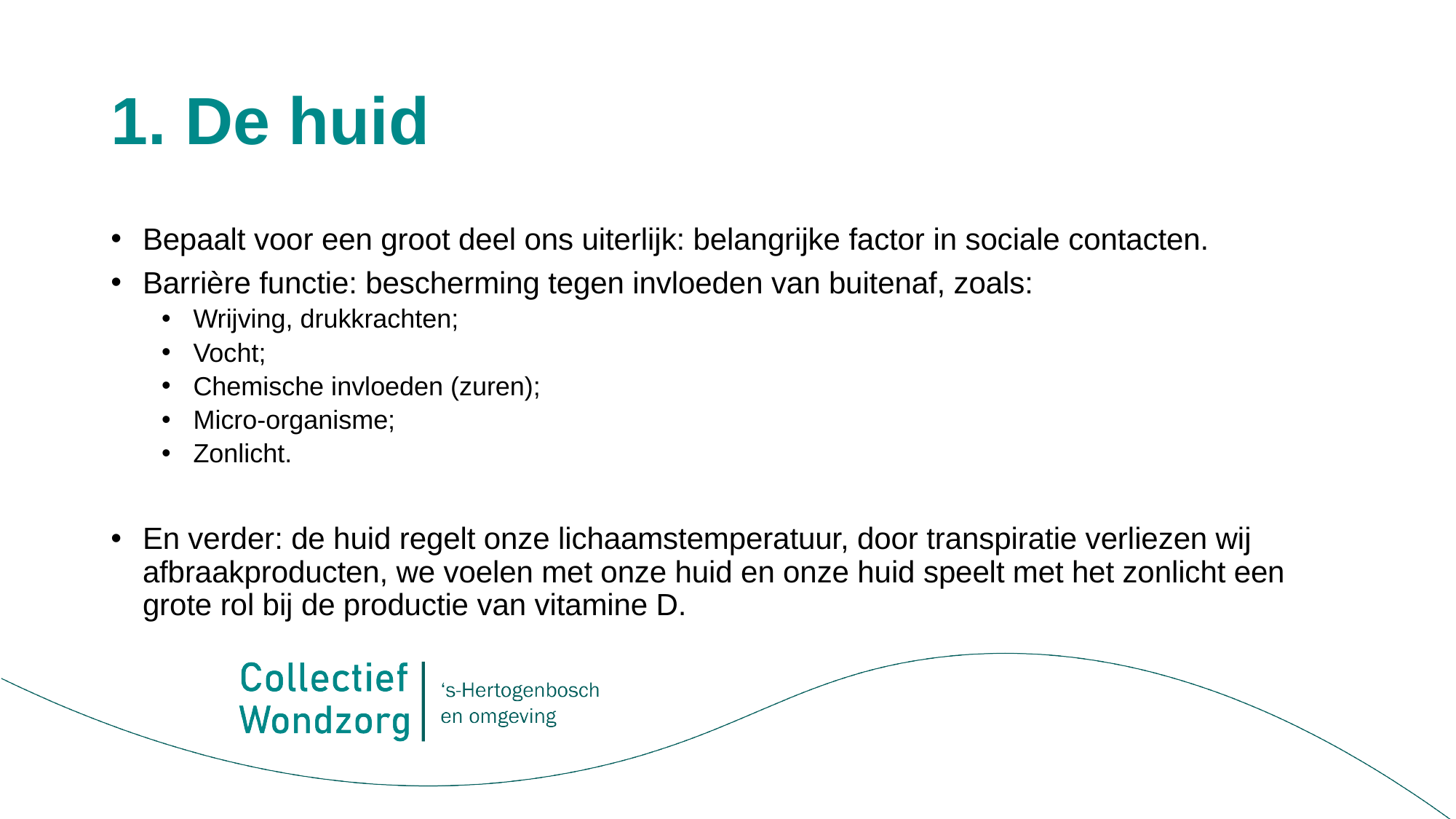

# 1. De huid
Bepaalt voor een groot deel ons uiterlijk: belangrijke factor in sociale contacten.
Barrière functie: bescherming tegen invloeden van buitenaf, zoals:
Wrijving, drukkrachten;
Vocht;
Chemische invloeden (zuren);
Micro-organisme;
Zonlicht.

En verder: de huid regelt onze lichaamstemperatuur, door transpiratie verliezen wij afbraakproducten, we voelen met onze huid en onze huid speelt met het zonlicht een grote rol bij de productie van vitamine D.